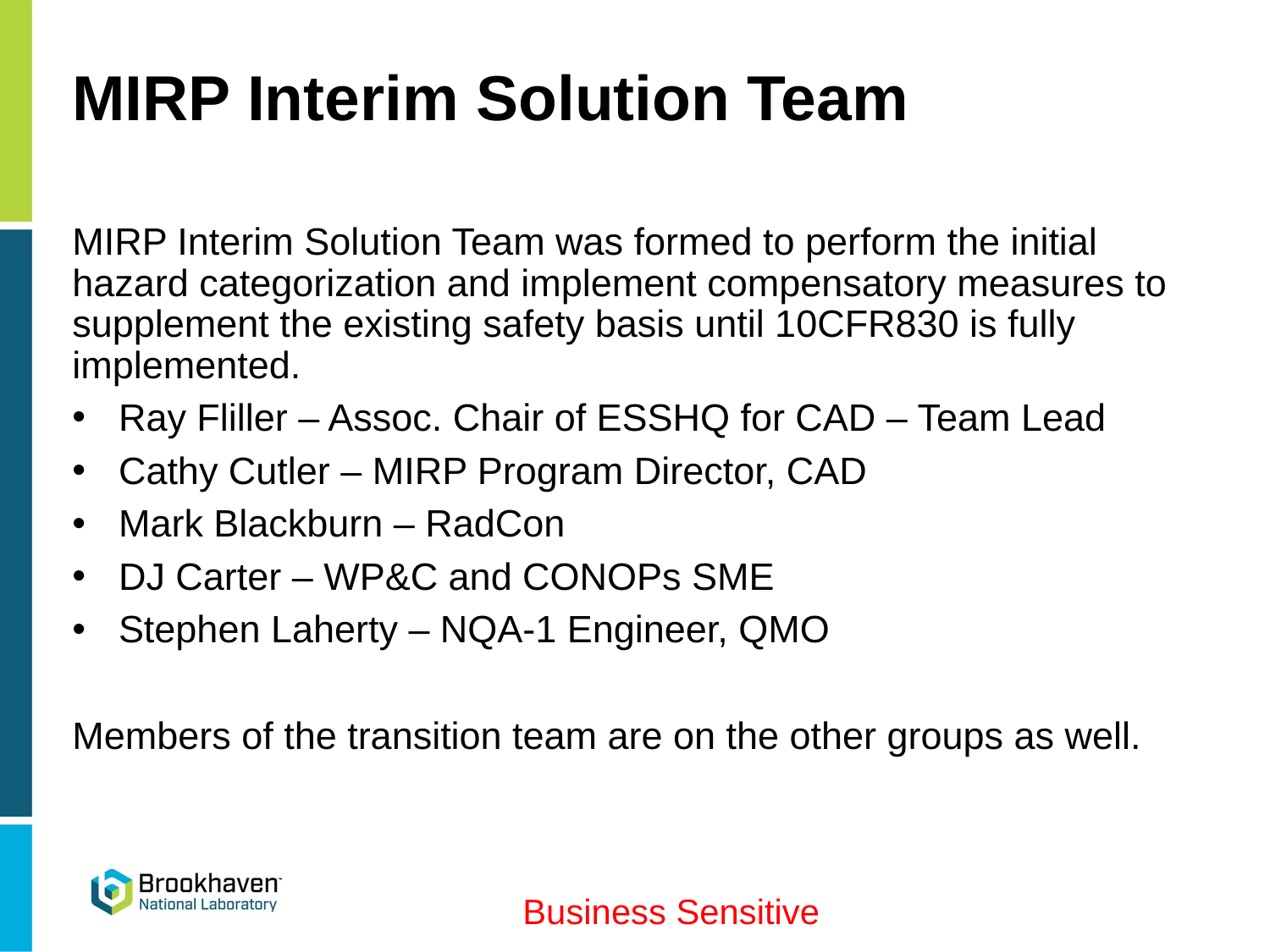

# MIRP Interim Solution Team
MIRP Interim Solution Team was formed to perform the initial hazard categorization and implement compensatory measures to supplement the existing safety basis until 10CFR830 is fully implemented.
Ray Fliller – Assoc. Chair of ESSHQ for CAD – Team Lead
Cathy Cutler – MIRP Program Director, CAD
Mark Blackburn – RadCon
DJ Carter – WP&C and CONOPs SME
Stephen Laherty – NQA-1 Engineer, QMO

Members of the transition team are on the other groups as well.
Business Sensitive